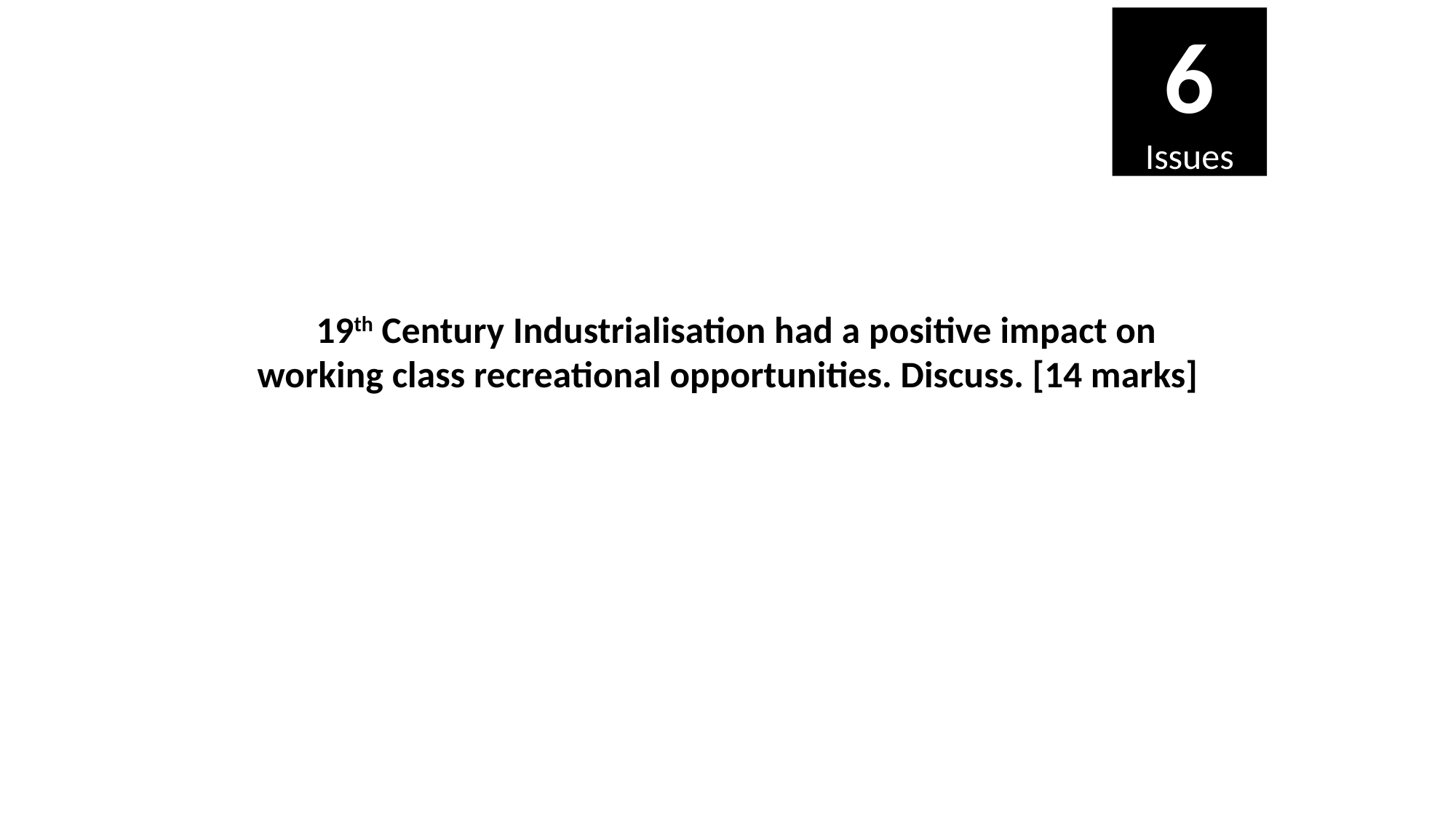

6
Issues
# 19th Century Industrialisation had a positive impact on working class recreational opportunities. Discuss. [14 marks]